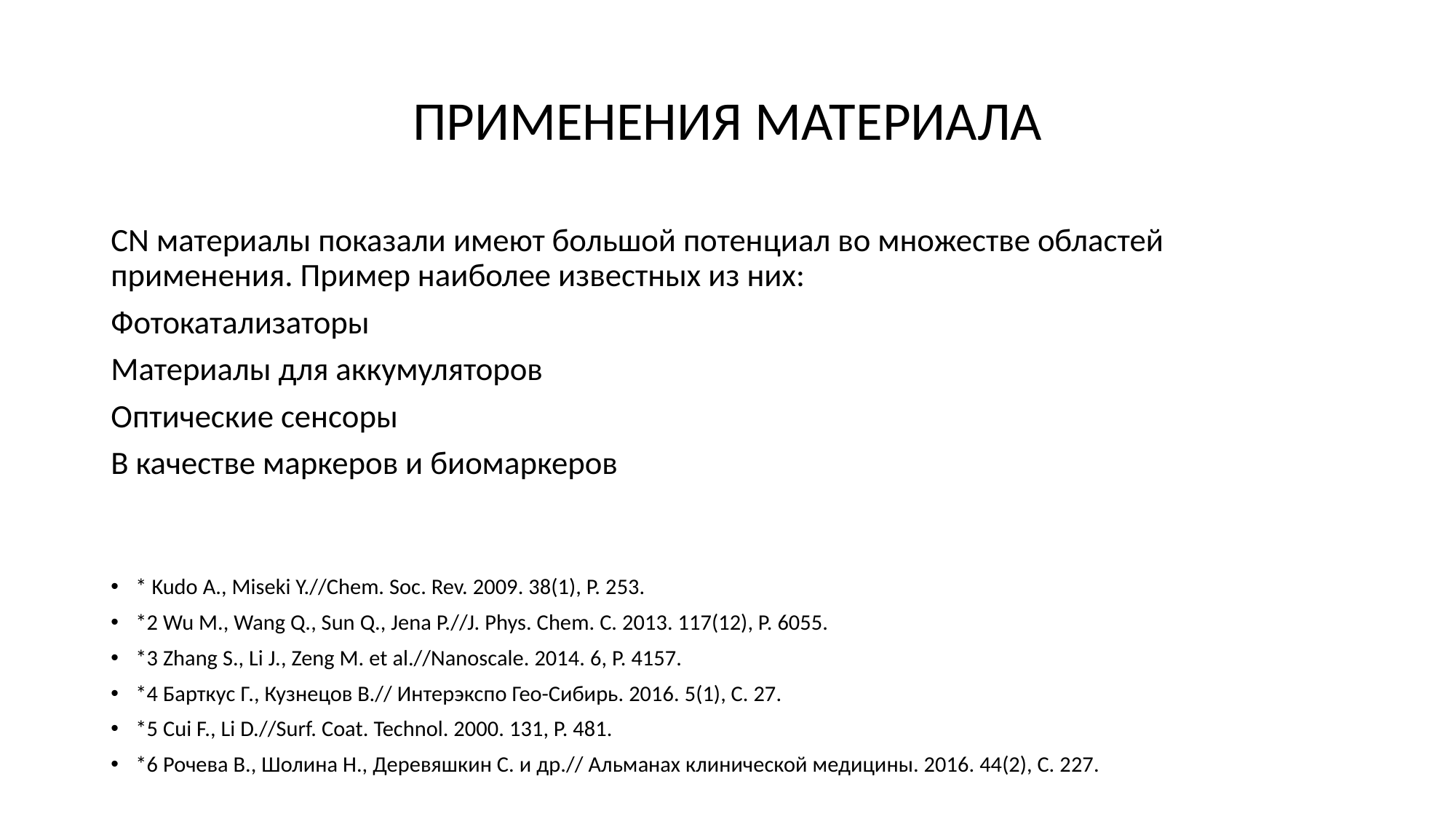

# ПРИМЕНЕНИЯ МАТЕРИАЛА
CN материалы показали имеют большой потенциал во множестве областей применения. Пример наиболее известных из них:
Фотокатализаторы
Материалы для аккумуляторов
Оптические сенсоры
В качестве маркеров и биомаркеров

* Kudo A., Miseki Y.//Chem. Soc. Rev. 2009. 38(1), P. 253.
*2 Wu M., Wang Q., Sun Q., Jena P.//J. Phys. Chem. C. 2013. 117(12), P. 6055.
*3 Zhang S., Li J., Zeng M. et al.//Nanoscale. 2014. 6, P. 4157.
*4 Барткус Г., Кузнецов В.// Интерэкспо Гео-Сибирь. 2016. 5(1), С. 27.
*5 Cui F., Li D.//Surf. Coat. Technol. 2000. 131, P. 481.
*6 Рочева В., Шолина Н., Деревяшкин С. и др.// Альманах клинической медицины. 2016. 44(2), С. 227.